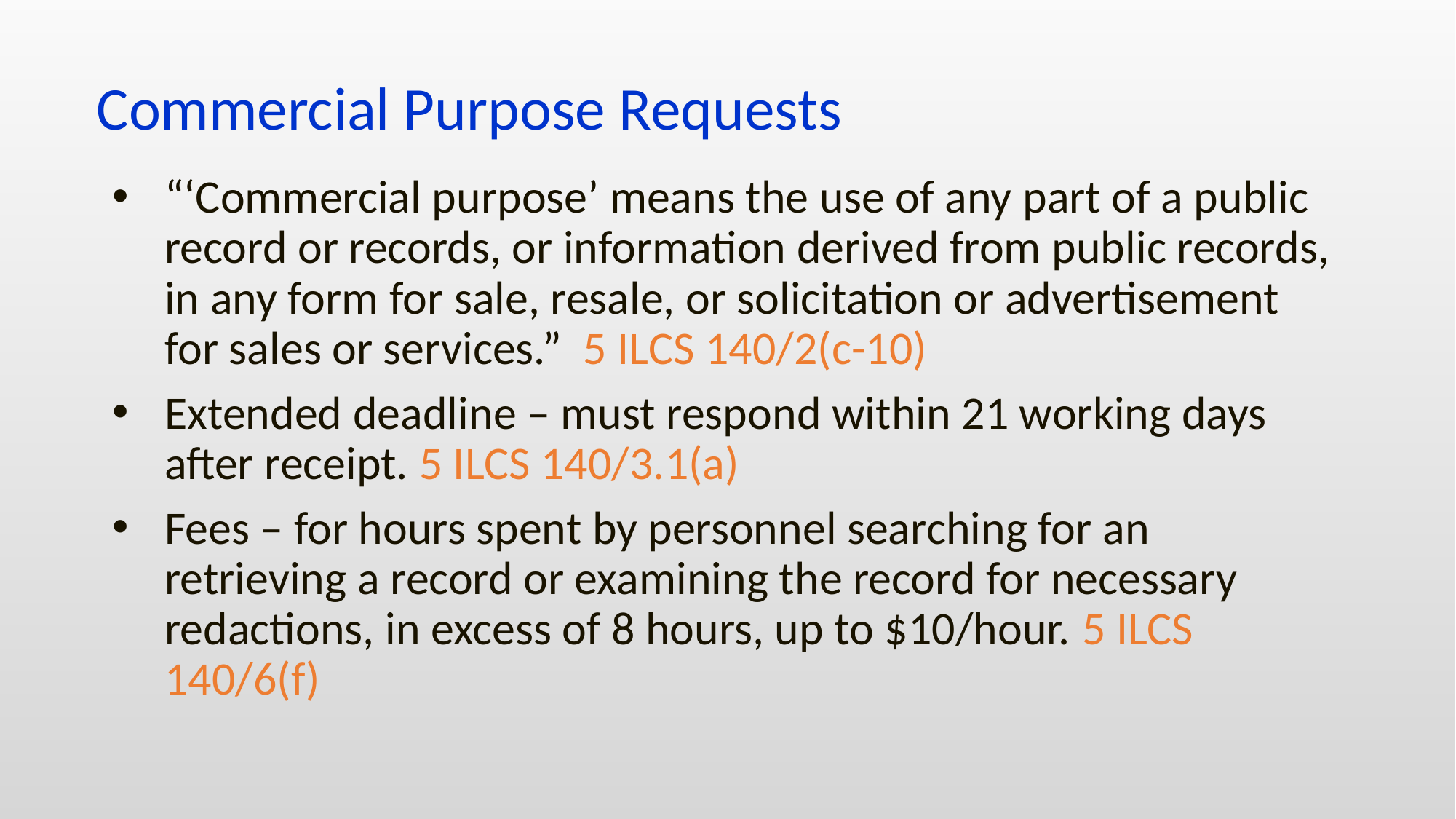

# Commercial Purpose Requests
“‘Commercial purpose’ means the use of any part of a public record or records, or information derived from public records, in any form for sale, resale, or solicitation or advertisement for sales or services.”  5 ILCS 140/2(c-10)
Extended deadline – must respond within 21 working days after receipt. 5 ILCS 140/3.1(a)
Fees – for hours spent by personnel searching for an retrieving a record or examining the record for necessary redactions, in excess of 8 hours, up to $10/hour. 5 ILCS 140/6(f)